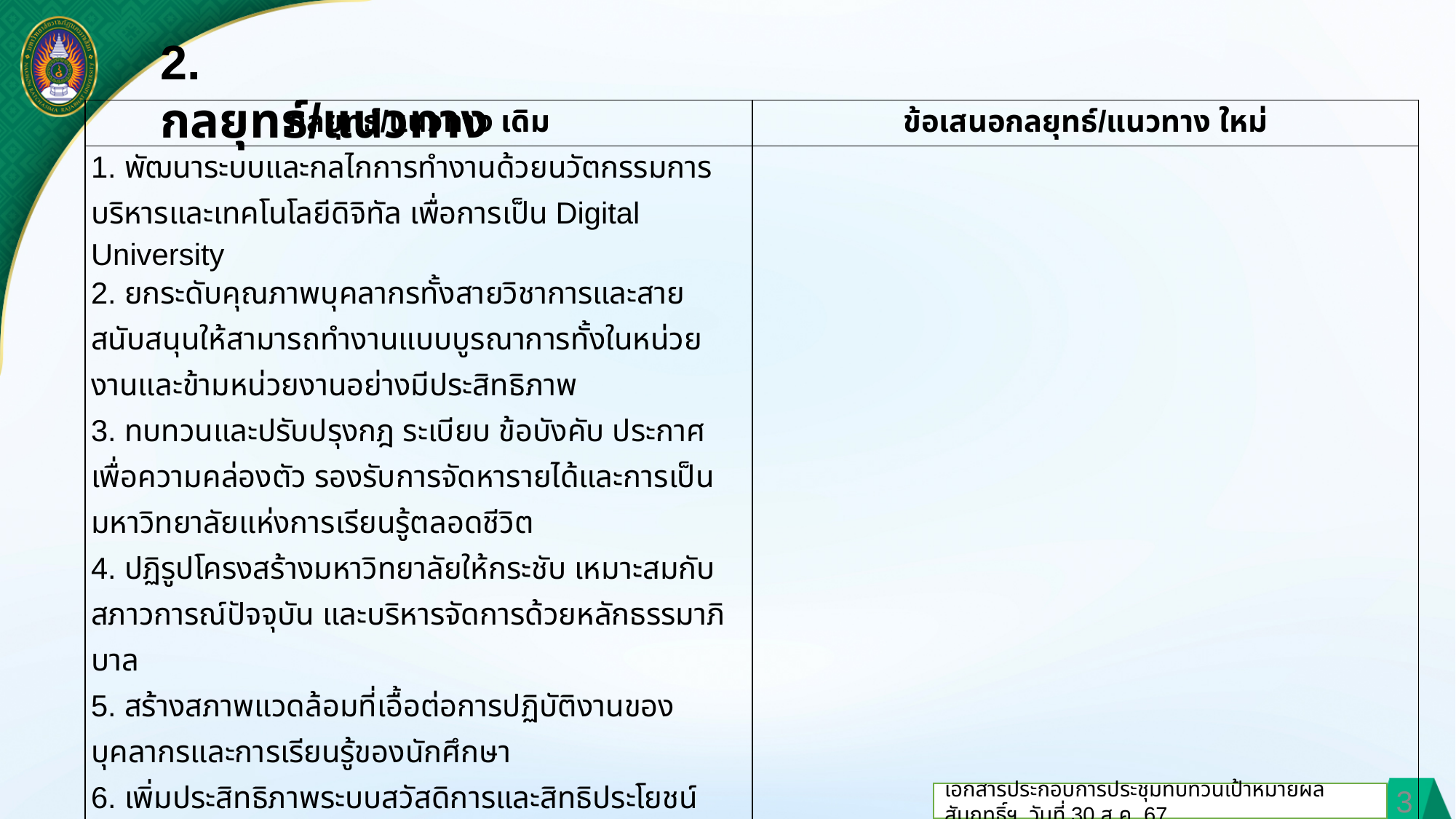

2. กลยุทธ์/แนวทาง
| กลยุทธ์/แนวทาง เดิม | ข้อเสนอกลยุทธ์/แนวทาง ใหม่ |
| --- | --- |
| 1. พัฒนาระบบและกลไกการทำงานด้วยนวัตกรรมการบริหารและเทคโนโลยีดิจิทัล เพื่อการเป็น Digital University 2. ยกระดับคุณภาพบุคลากรทั้งสายวิชาการและสายสนับสนุนให้สามารถทำงานแบบบูรณาการทั้งในหน่วยงานและข้ามหน่วยงานอย่างมีประสิทธิภาพ 3. ทบทวนและปรับปรุงกฎ ระเบียบ ข้อบังคับ ประกาศ เพื่อความคล่องตัว รองรับการจัดหารายได้และการเป็นมหาวิทยาลัยแห่งการเรียนรู้ตลอดชีวิต 4. ปฏิรูปโครงสร้างมหาวิทยาลัยให้กระชับ เหมาะสมกับสภาวการณ์ปัจจุบัน และบริหารจัดการด้วยหลักธรรมาภิบาล 5. สร้างสภาพแวดล้อมที่เอื้อต่อการปฏิบัติงานของบุคลากรและการเรียนรู้ของนักศึกษา 6. เพิ่มประสิทธิภาพระบบสวัสดิการและสิทธิประโยชน์ของบุคลากร 7. บริหารจัดการทรัพย์สินของมหาวิทยาลัยให้เกิดรายได้ คุ้มค่า และประโยชน์สูงสุด เพื่อสร้างเสถียรภาพทางการเงิน 8. พัฒนาสู่การเป็นมหาวิทยาลัยสีเขียว (Green University) 9. พัฒนามหาวิทยาลัยตามแนวทาง Sustainable Development Goals : SDGs |  |
3
เอกสารประกอบการประชุมทบทวนเป้าหมายผลสัมฤทธิ์ฯ  วันที่ 30 ส.ค. 67